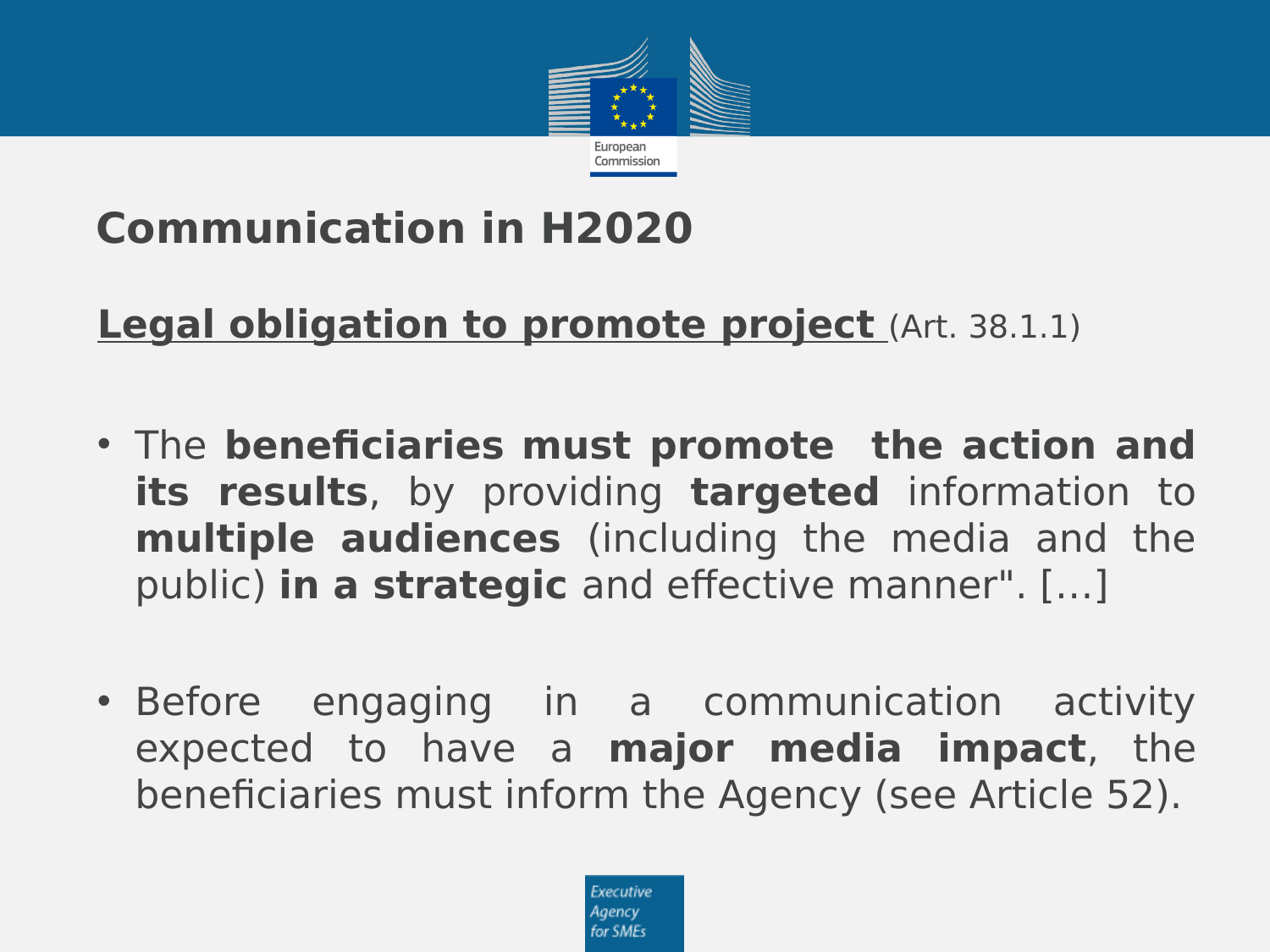

# Communication in H2020
Legal obligation to promote project (Art. 38.1.1)

The beneficiaries must promote  the action and its results, by providing targeted information to multiple audiences (including the media and the public) in a strategic and effective manner". […]

Before engaging in a communication activity expected to have a major media impact, the beneficiaries must inform the Agency (see Article 52).